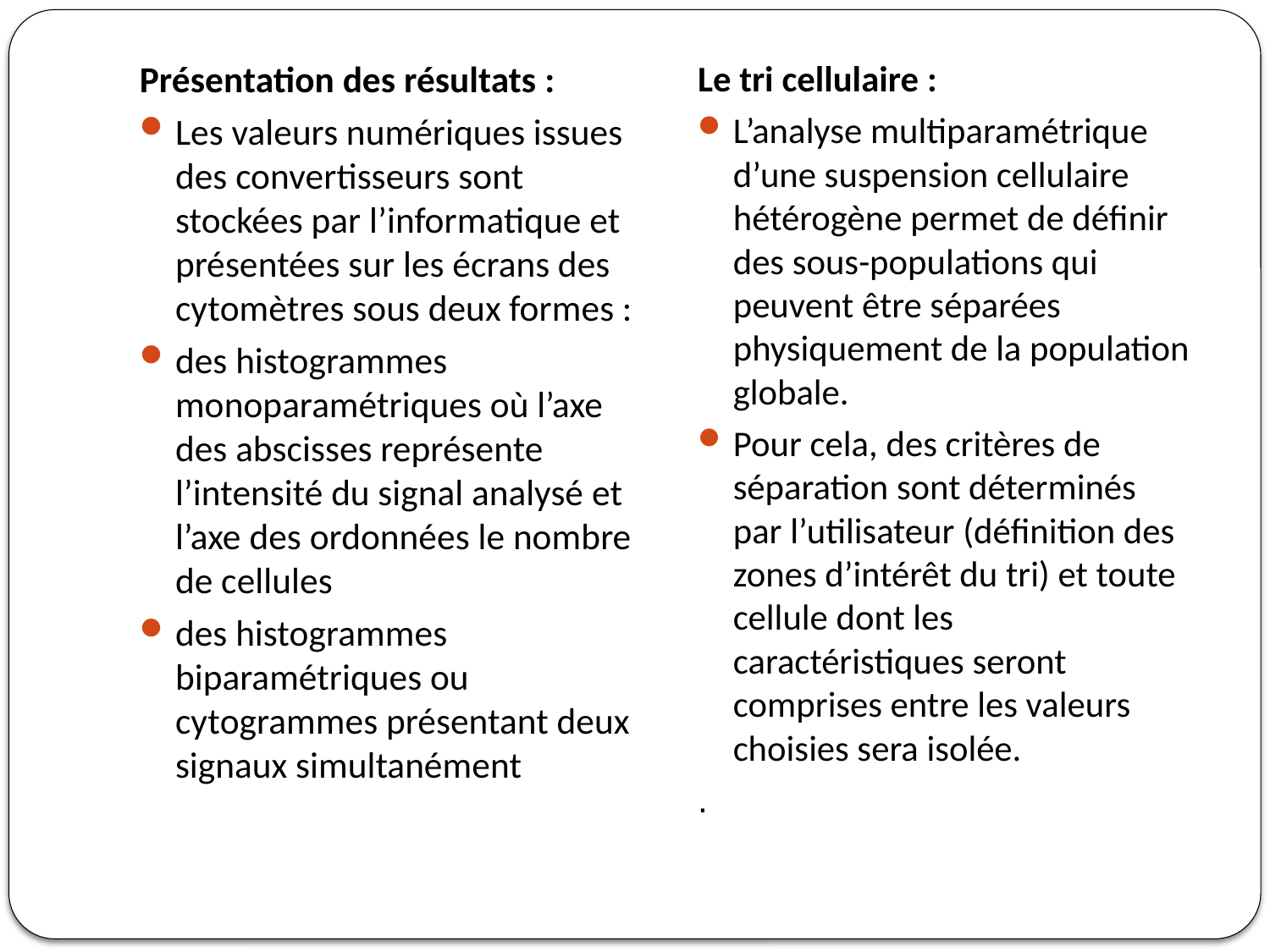

#
Présentation des résultats :
Les valeurs numériques issues des convertisseurs sont stockées par l’informatique et présentées sur les écrans des cytomètres sous deux formes :
des histogrammes monoparamétriques où l’axe des abscisses représente l’intensité du signal analysé et l’axe des ordonnées le nombre de cellules
des histogrammes biparamétriques ou cytogrammes présentant deux signaux simultanément

Le tri cellulaire :
L’analyse multiparamétrique d’une suspension cellulaire hétérogène permet de définir des sous-populations qui peuvent être séparées physiquement de la population globale.
Pour cela, des critères de séparation sont déterminés par l’utilisateur (définition des zones d’intérêt du tri) et toute cellule dont les caractéristiques seront comprises entre les valeurs choisies sera isolée.
.